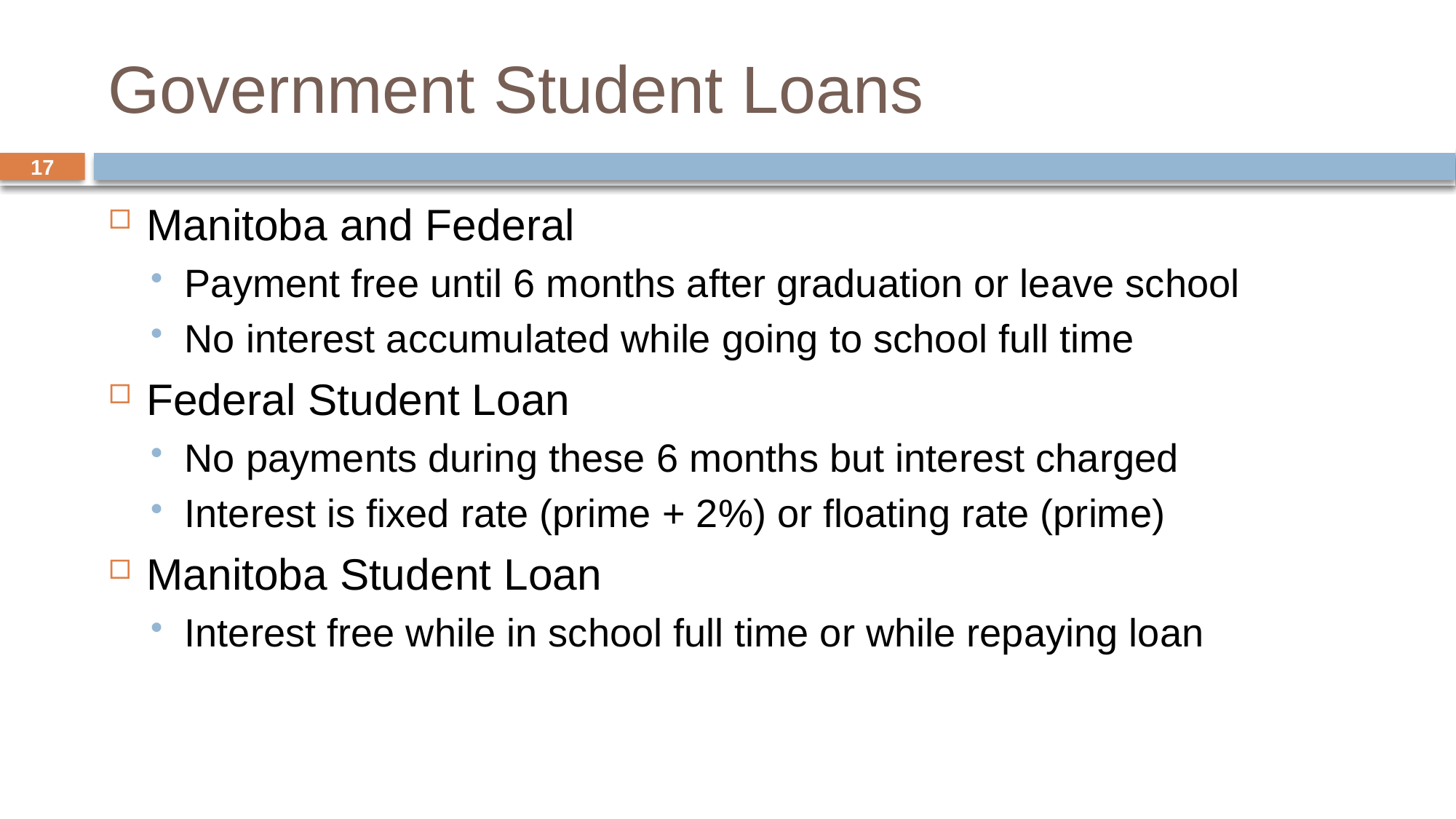

# Government Student Loans
17
Manitoba and Federal
Payment free until 6 months after graduation or leave school
No interest accumulated while going to school full time
Federal Student Loan
No payments during these 6 months but interest charged
Interest is fixed rate (prime + 2%) or floating rate (prime)
Manitoba Student Loan
Interest free while in school full time or while repaying loan